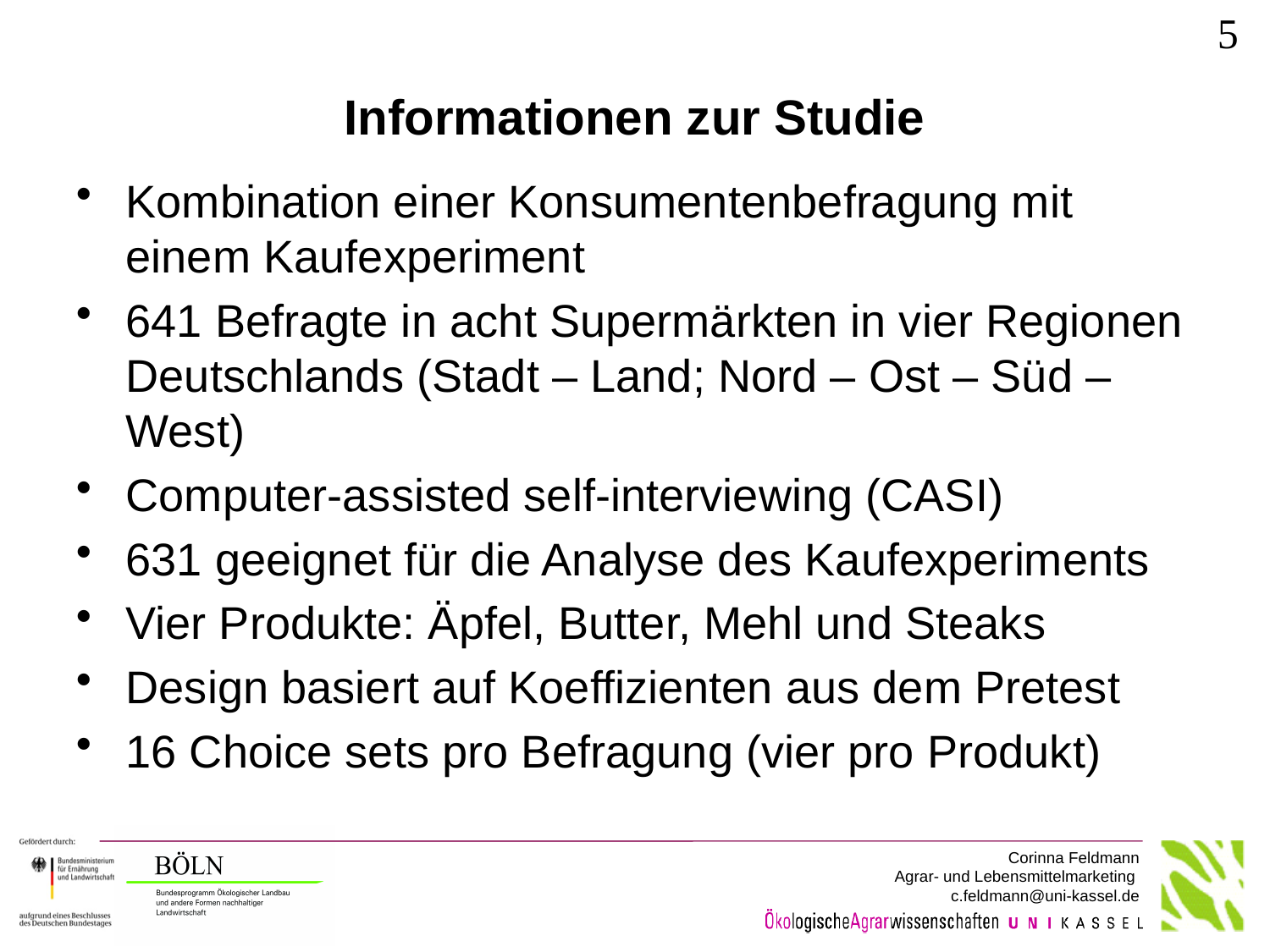

5
# Informationen zur Studie
Kombination einer Konsumentenbefragung mit einem Kaufexperiment
641 Befragte in acht Supermärkten in vier Regionen Deutschlands (Stadt – Land; Nord – Ost – Süd – West)
Computer-assisted self-interviewing (CASI)
631 geeignet für die Analyse des Kaufexperiments
Vier Produkte: Äpfel, Butter, Mehl und Steaks
Design basiert auf Koeffizienten aus dem Pretest
16 Choice sets pro Befragung (vier pro Produkt)